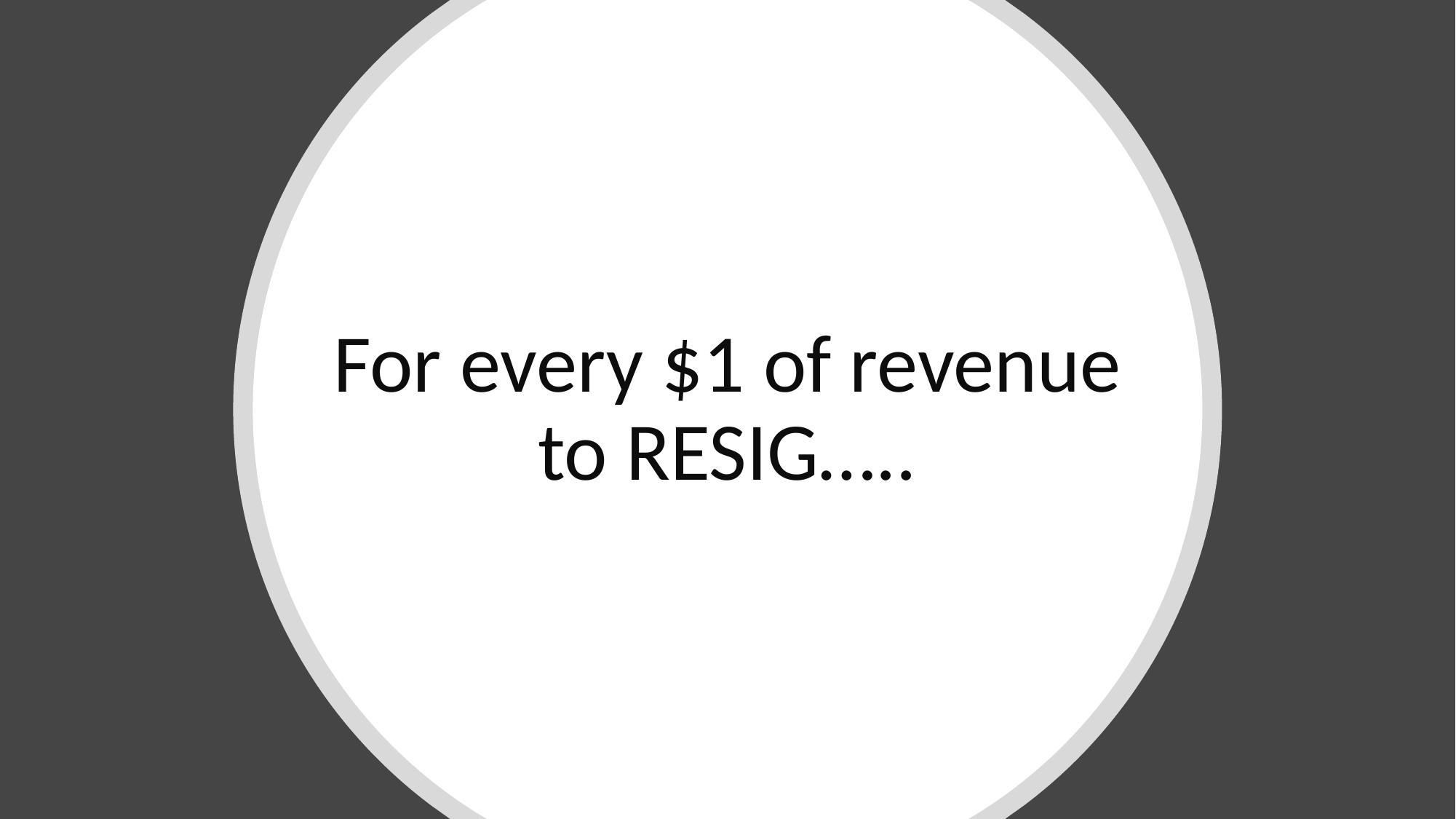

# For every $1 of revenue to RESIG…..